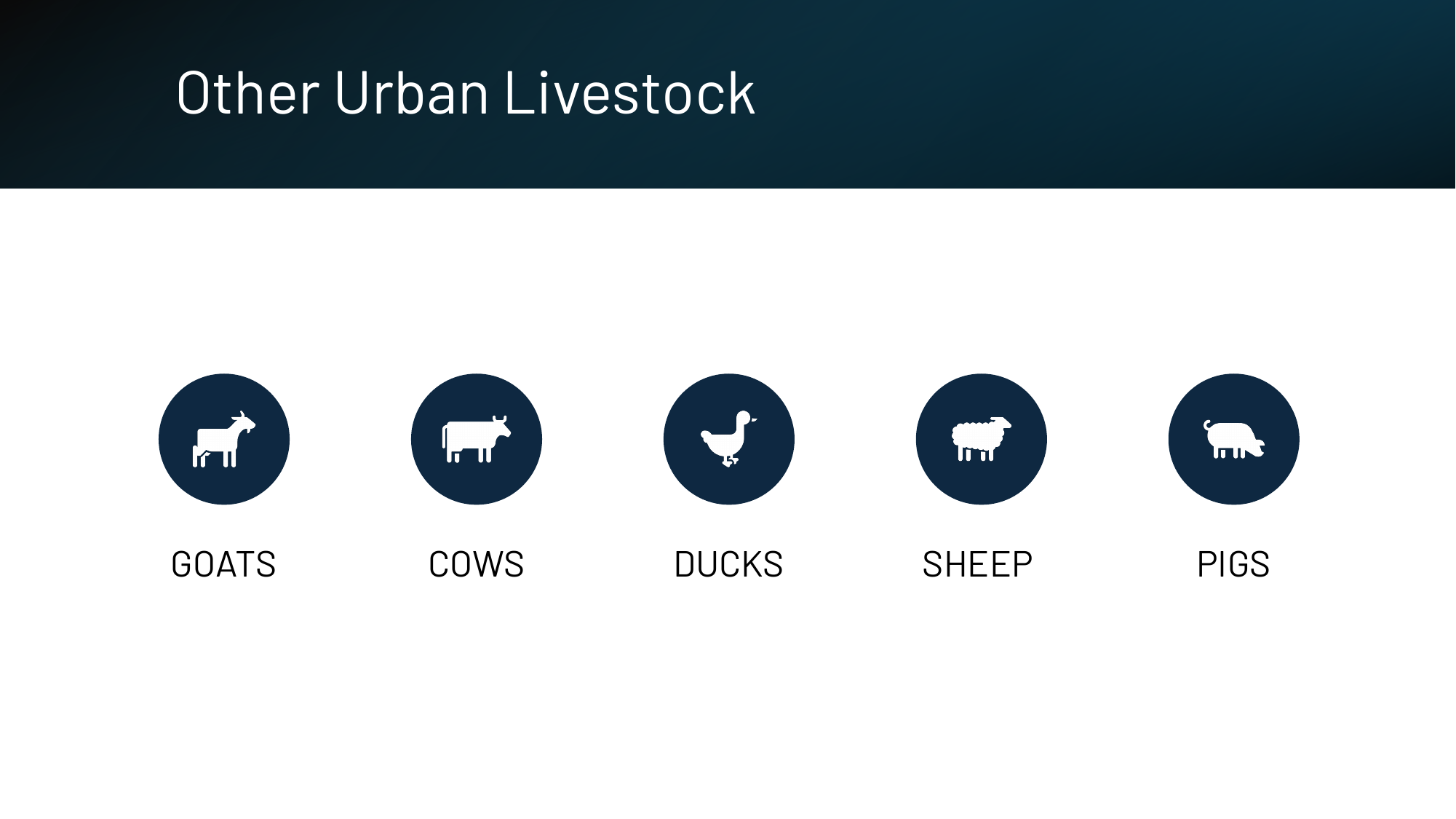

# Other Urban Livestock
Goats
Cows
Ducks
Sheep
Pigs